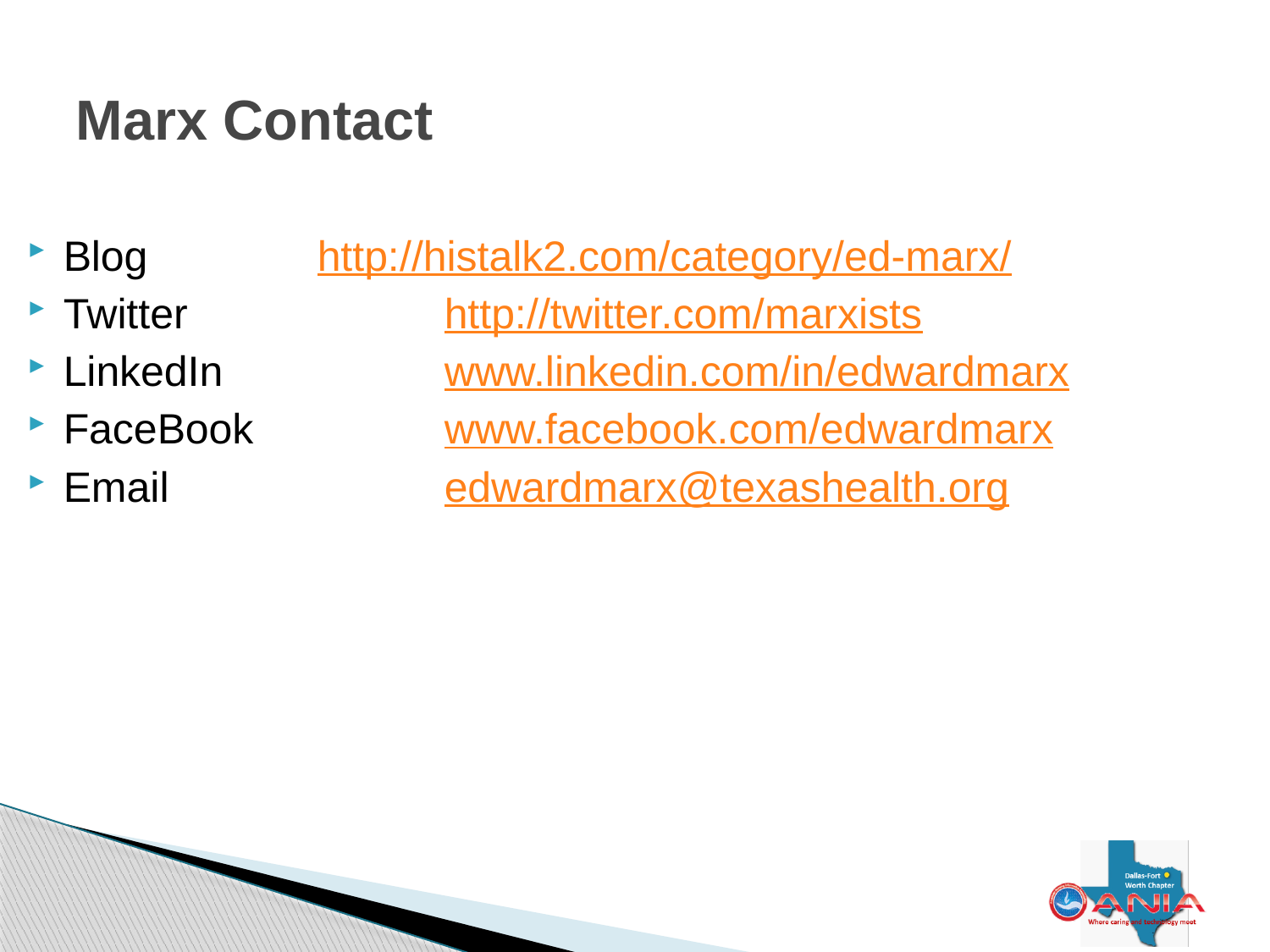

# Marx Contact
Blog 		http://histalk2.com/category/ed-marx/
Twitter 		http://twitter.com/marxists
LinkedIn		www.linkedin.com/in/edwardmarx
FaceBook		www.facebook.com/edwardmarx
Email  		edwardmarx@texashealth.org